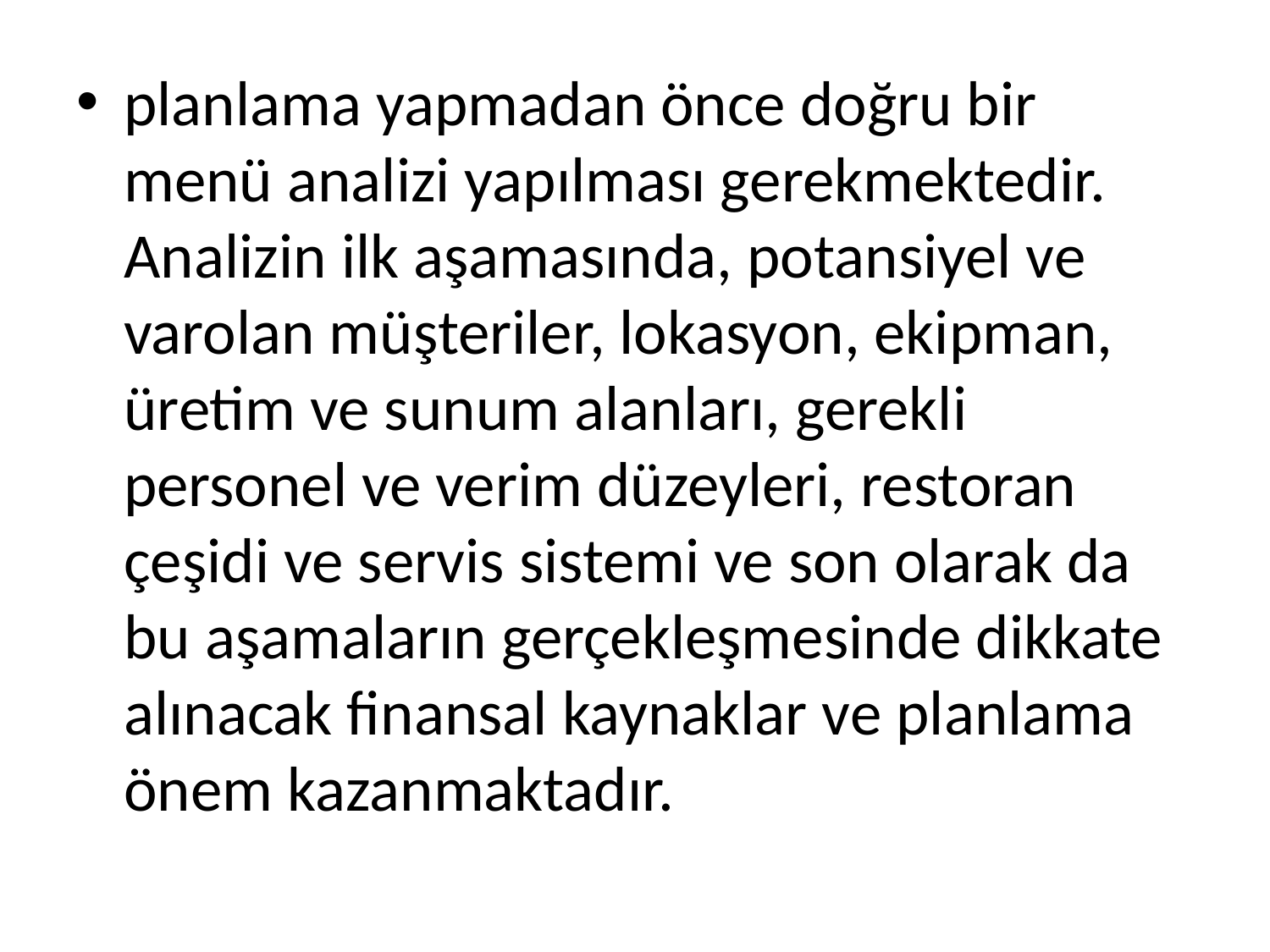

#
planlama yapmadan önce doğru bir menü analizi yapılması gerekmektedir. Analizin ilk aşamasında, potansiyel ve varolan müşteriler, lokasyon, ekipman, üretim ve sunum alanları, gerekli personel ve verim düzeyleri, restoran çeşidi ve servis sistemi ve son olarak da bu aşamaların gerçekleşmesinde dikkate alınacak finansal kaynaklar ve planlama önem kazanmaktadır.